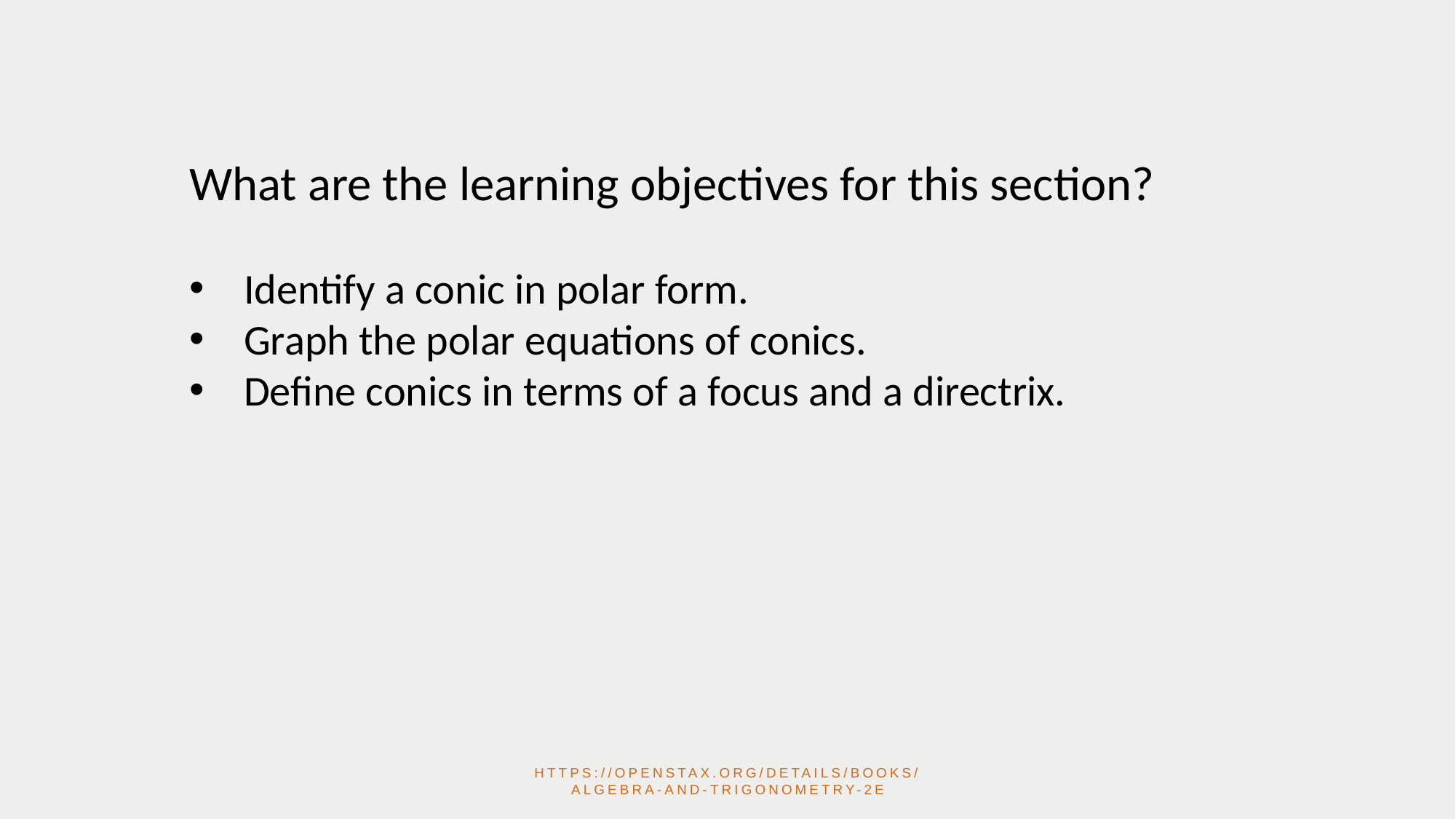

What are the learning objectives for this section?

Identify a conic in polar form.
Graph the polar equations of conics.
Deﬁne conics in terms of a focus and a directrix.

https://openstax.org/details/books/algebra-and-trigonometry-2e